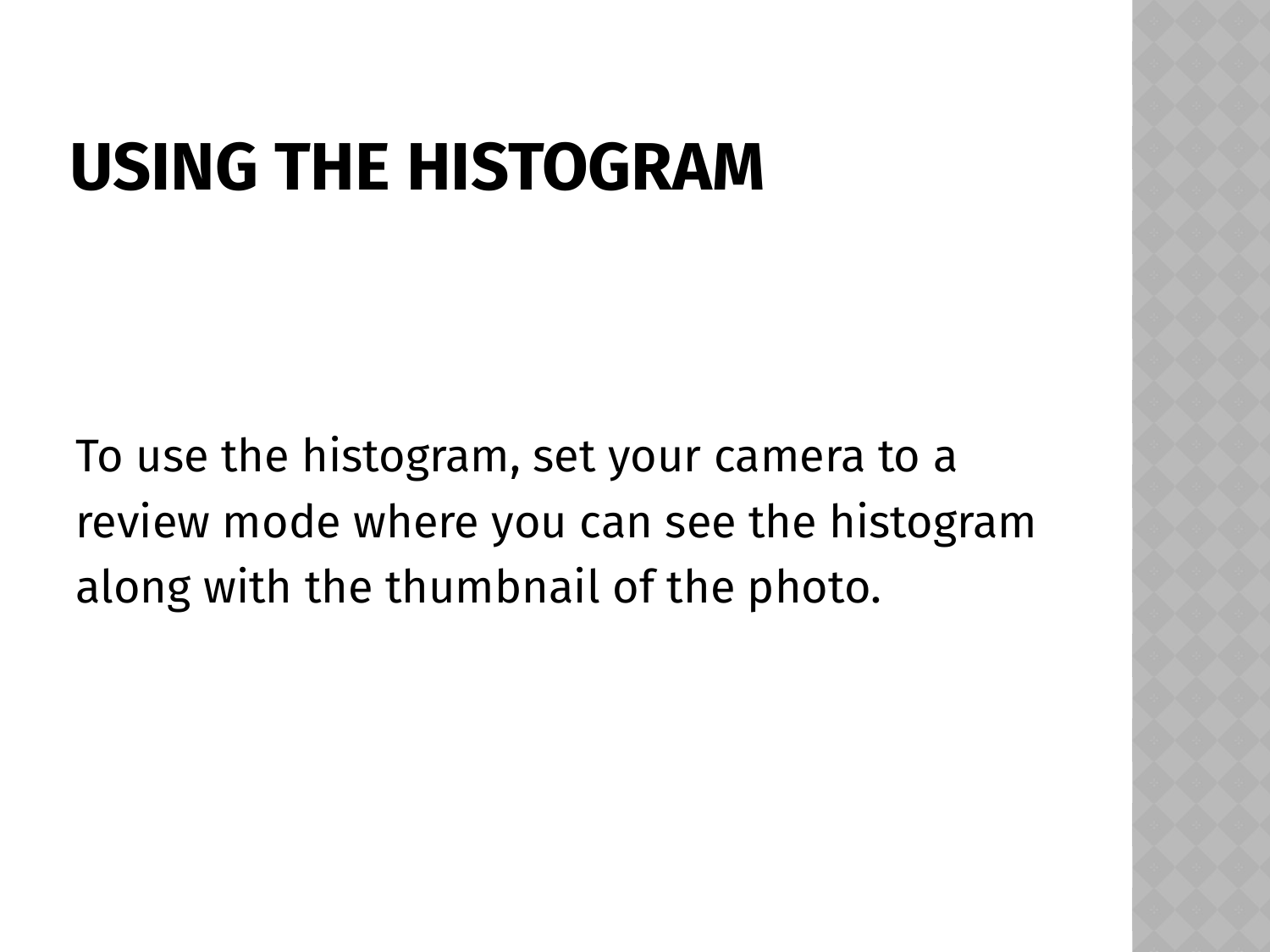

# Using the histogram

To use the histogram, set your camera to a
review mode where you can see the histogram
along with the thumbnail of the photo.